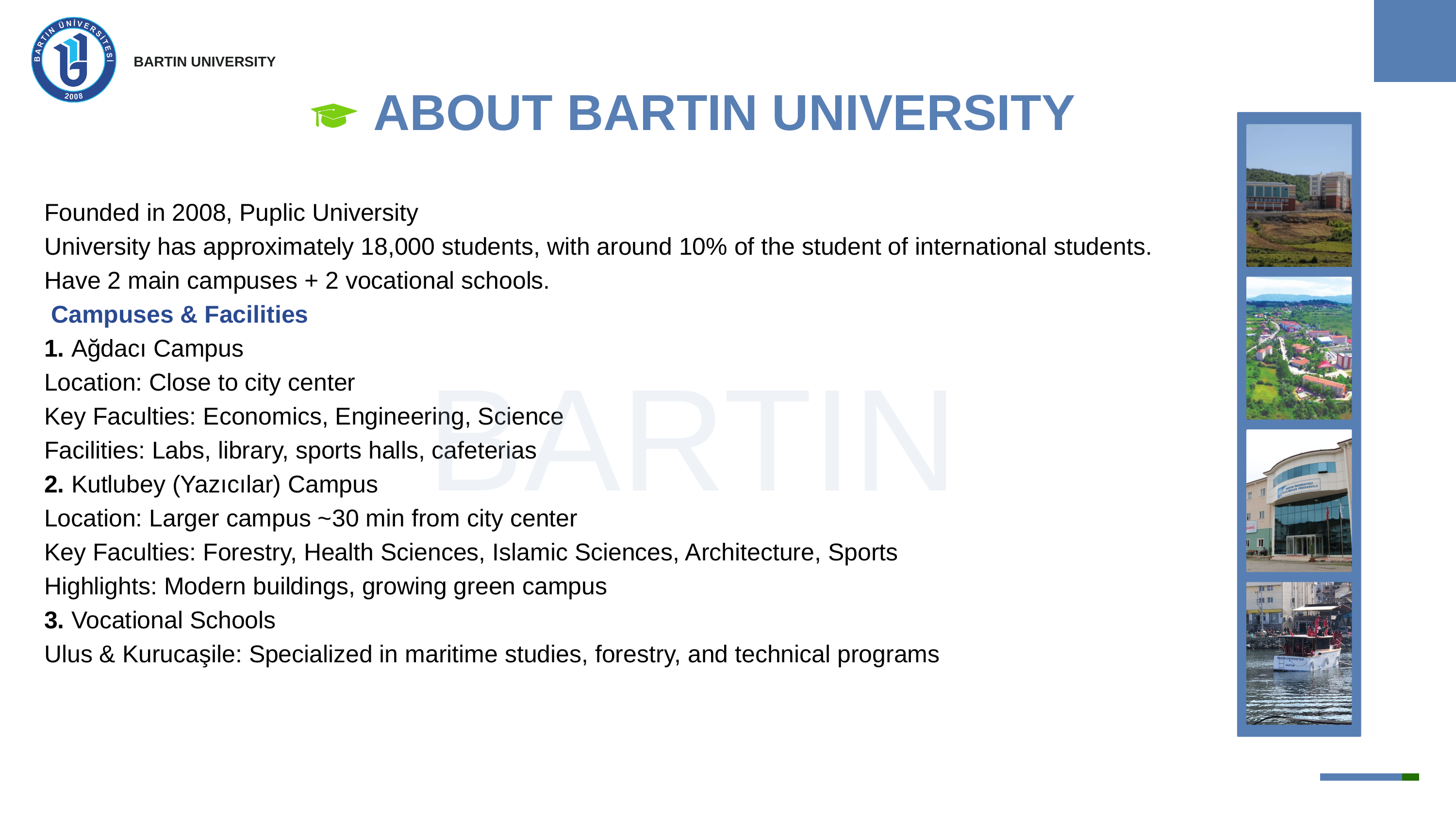

BARTIN UNIVERSITY
🎓 ABOUT BARTIN UNIVERSITY

Founded in 2008, Puplic University
University has approximately 18,000 students, with around 10% of the student of international students.
Have 2 main campuses + 2 vocational schools.
 Campuses & Facilities
1. Ağdacı Campus
Location: Close to city center
Key Faculties: Economics, Engineering, Science
Facilities: Labs, library, sports halls, cafeterias
2. Kutlubey (Yazıcılar) Campus
Location: Larger campus ~30 min from city center
Key Faculties: Forestry, Health Sciences, Islamic Sciences, Architecture, Sports
Highlights: Modern buildings, growing green campus
3. Vocational Schools
Ulus & Kurucaşile: Specialized in maritime studies, forestry, and technical programs
01
BARTIN